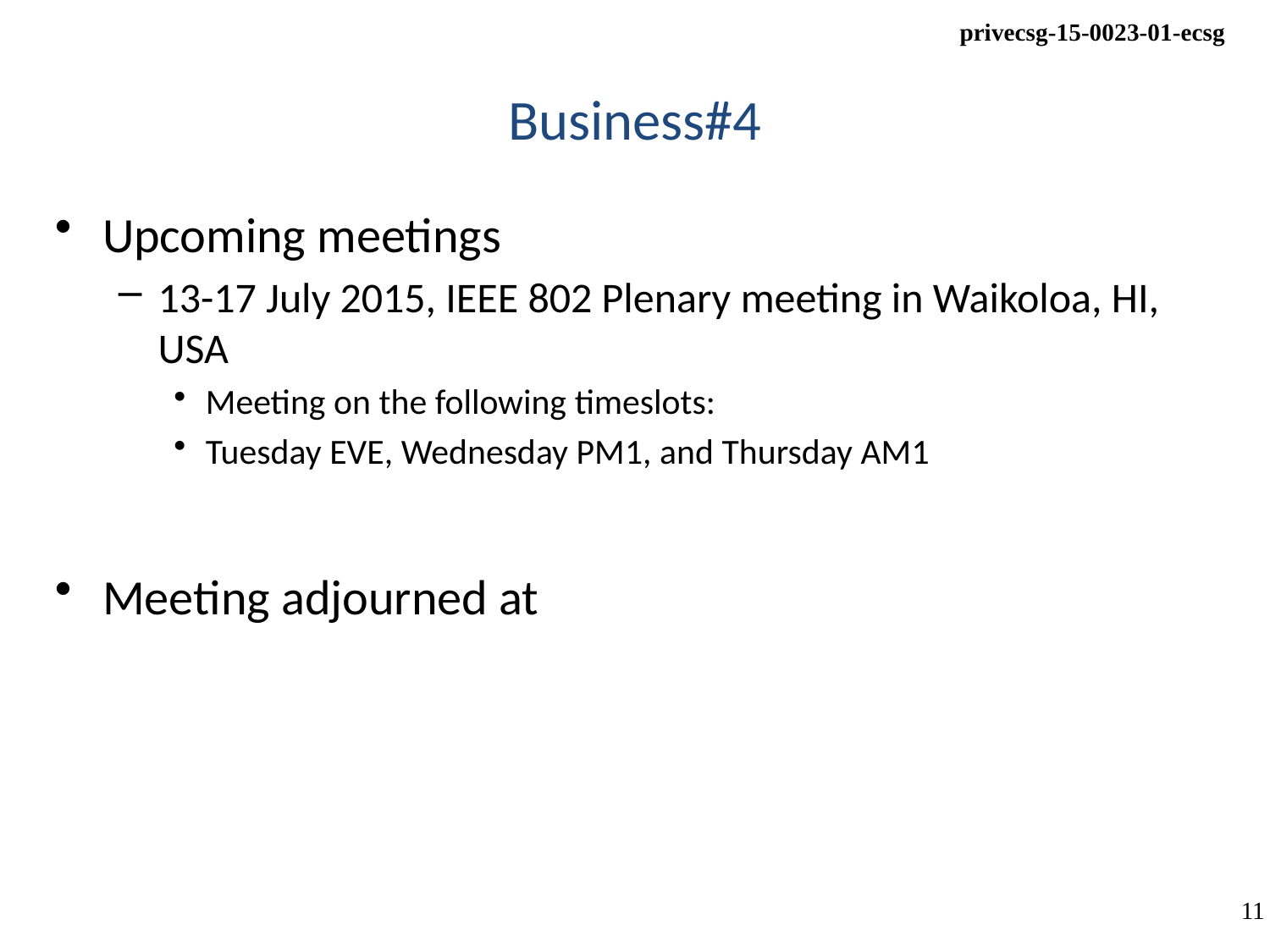

# Business#4
Upcoming meetings
13-17 July 2015, IEEE 802 Plenary meeting in Waikoloa, HI, USA
Meeting on the following timeslots:
Tuesday EVE, Wednesday PM1, and Thursday AM1

Meeting adjourned at